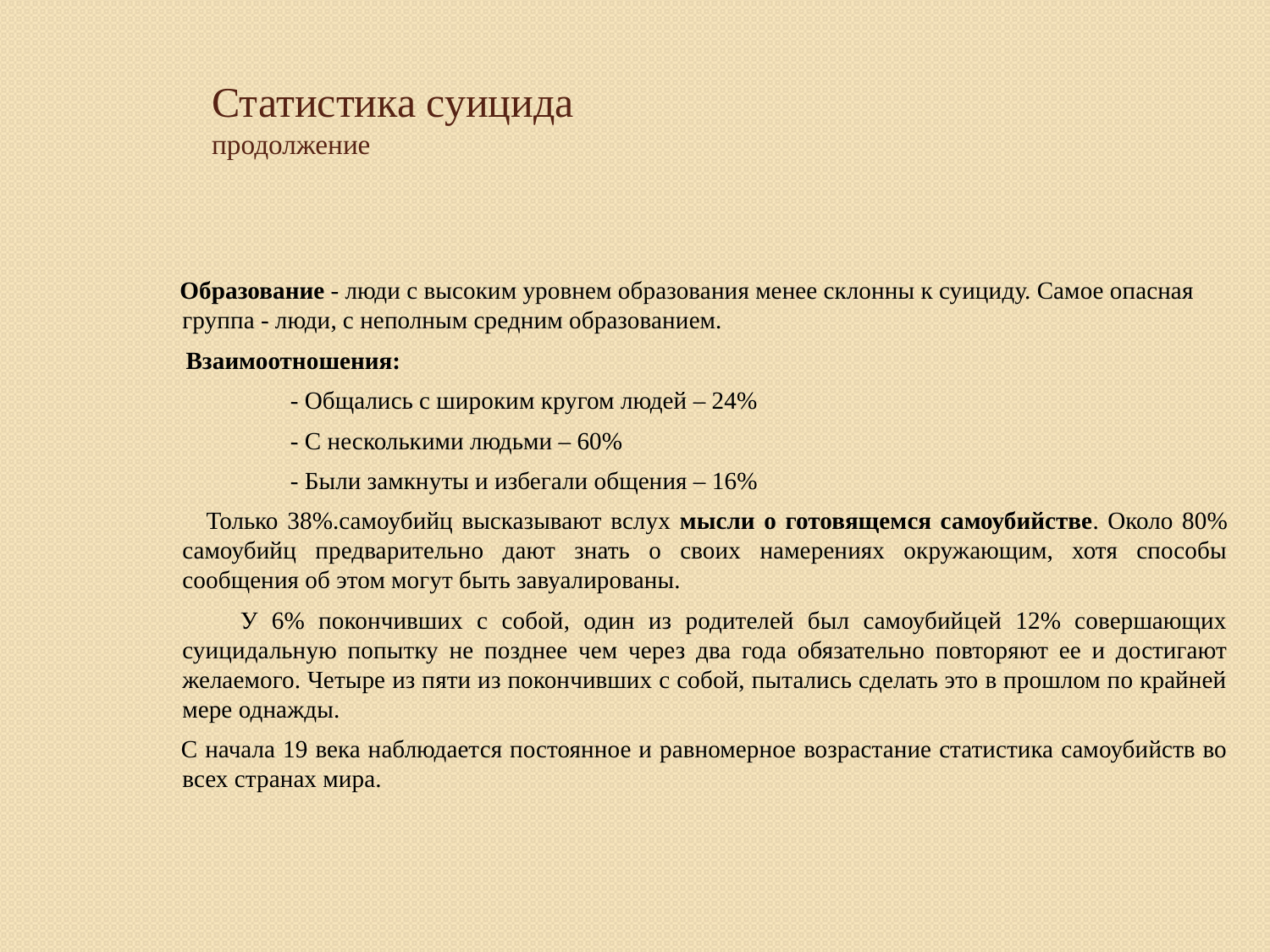

# Статистика суицида продолжение

      Образование - люди с высоким уровнем образования менее склонны к суициду. Самое опасная группа - люди, с неполным средним образованием.
       Взаимоотношения:
                        - Общались с широким кругом людей – 24%
                        - С несколькими людьми – 60%
                        - Были замкнуты и избегали общения – 16%
       Только 38%.самоубийц высказывают вслух мысли о готовящемся самоубийстве. Около 80% самоубийц предварительно дают знать о своих намерениях окружающим, хотя способы сообщения об этом могут быть завуалированы.
       У 6% покончивших с собой, один из родителей был самоубийцей 12% совершающих суицидальную попытку не позднее чем через два года обязательно повторяют ее и достигают желаемого. Четыре из пяти из покончивших с собой, пытались сделать это в прошлом по крайней мере однажды.
     С начала 19 века наблюдается постоянное и равномерное возрастание статистика самоубийств во всех странах мира.